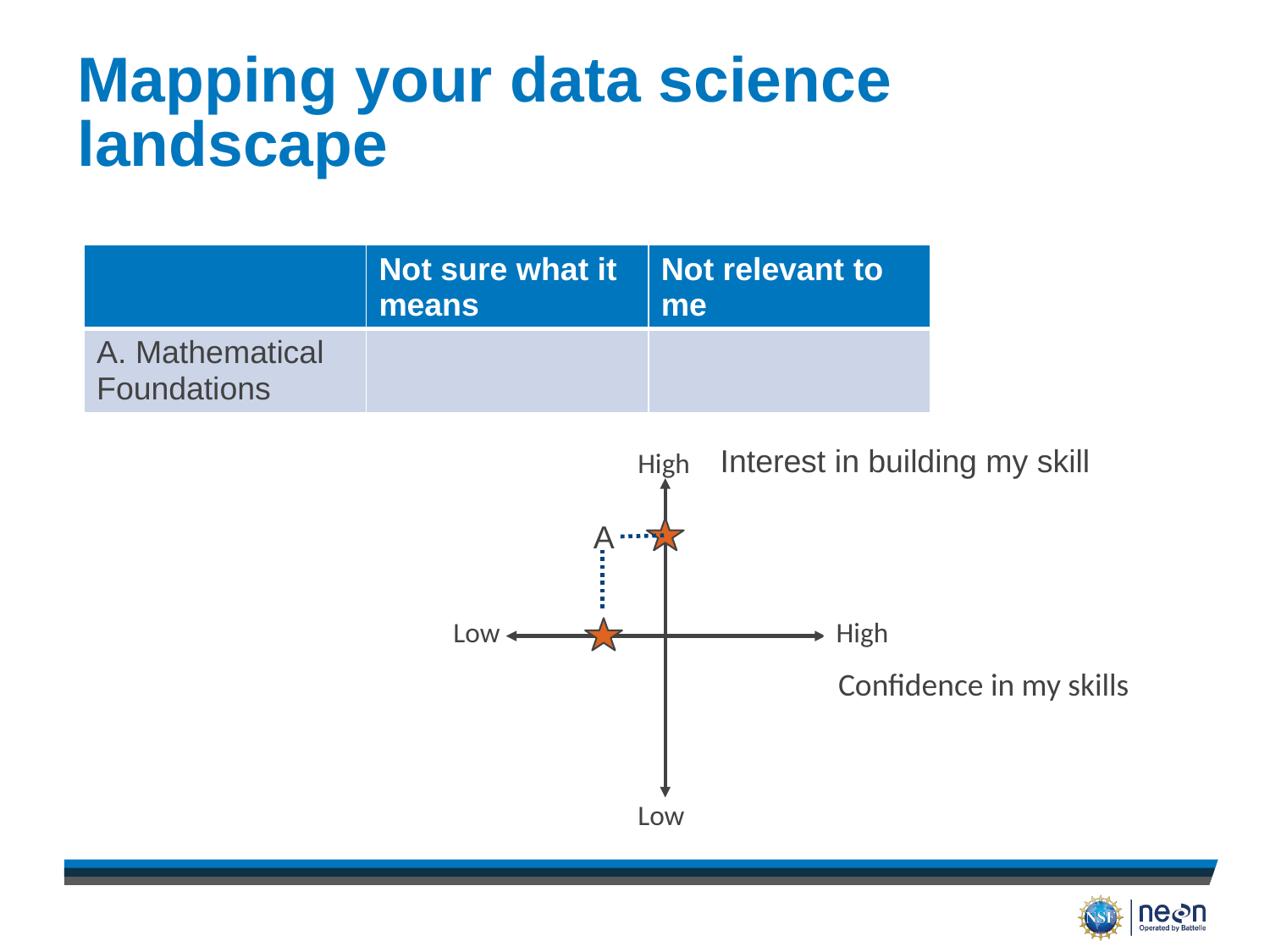

# Mapping your data science landscape
|  | Not sure what it means | Not relevant to me |
| --- | --- | --- |
| A. Mathematical Foundations |  |  |
Interest in building my skill
High
Low
High
Low
A

Confidence in my skills